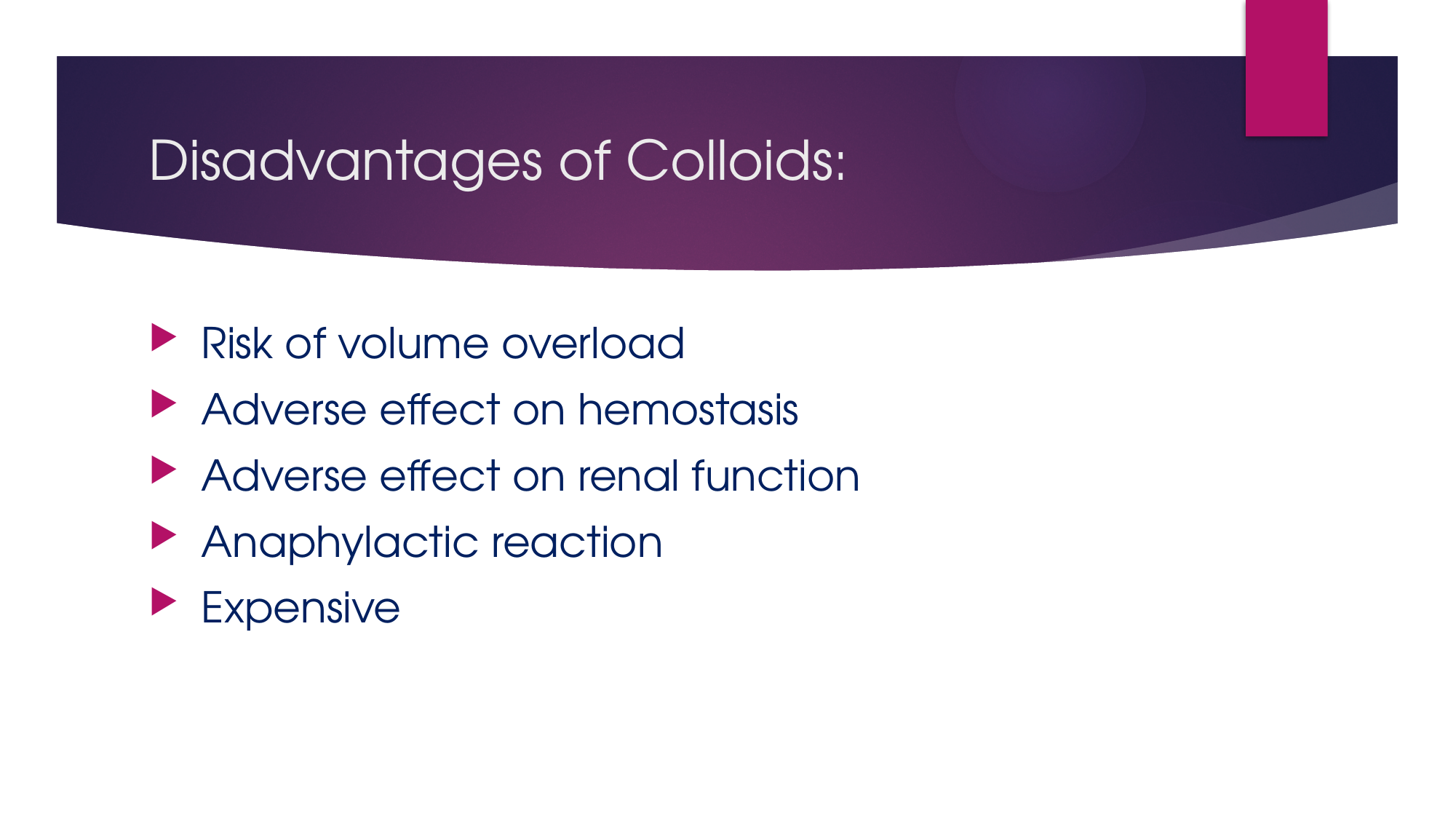

# Disadvantages of Colloids:
 Risk of volume overload
 Adverse effect on hemostasis
 Adverse effect on renal function
 Anaphylactic reaction
 Expensive